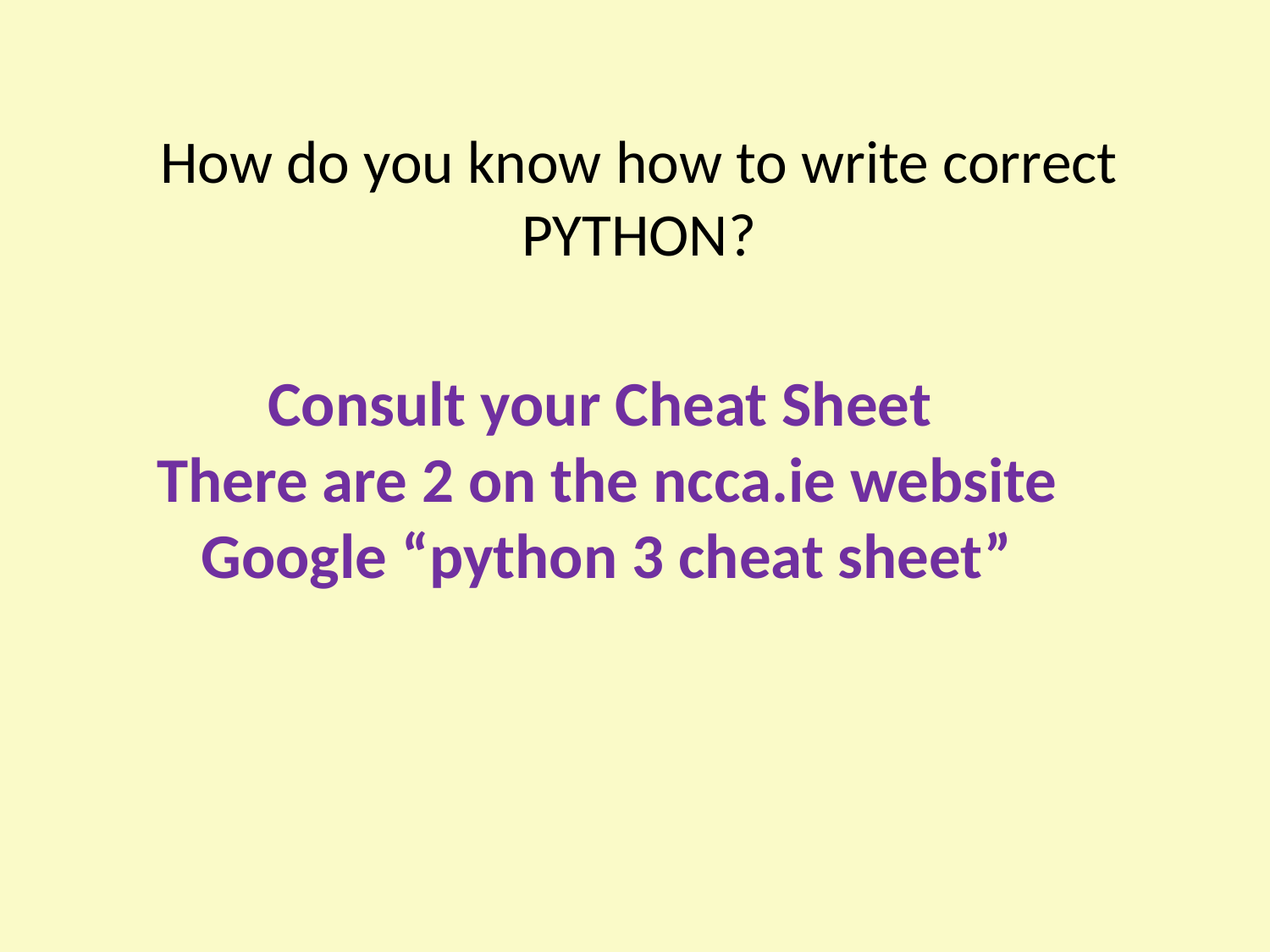

How do you know how to write correct PYTHON?
Consult your Cheat Sheet
There are 2 on the ncca.ie website
Google “python 3 cheat sheet”